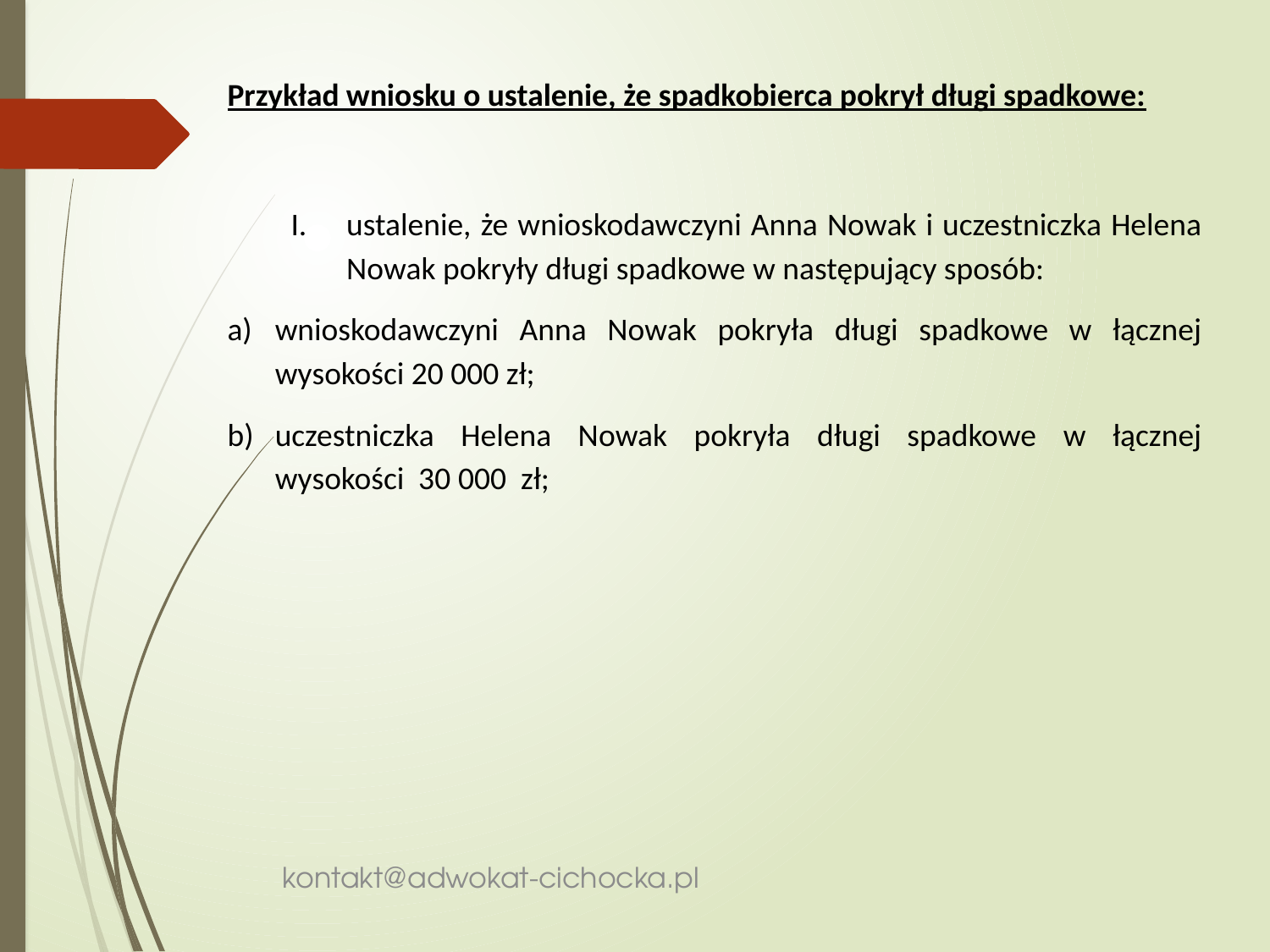

Przykład wniosku o ustalenie, że spadkobierca pokrył długi spadkowe:

ustalenie, że wnioskodawczyni Anna Nowak i uczestniczka Helena Nowak pokryły długi spadkowe w następujący sposób:
wnioskodawczyni Anna Nowak pokryła długi spadkowe w łącznej wysokości 20 000 zł;
uczestniczka Helena Nowak pokryła długi spadkowe w łącznej wysokości  30 000  zł;
kontakt@adwokat-cichocka.pl